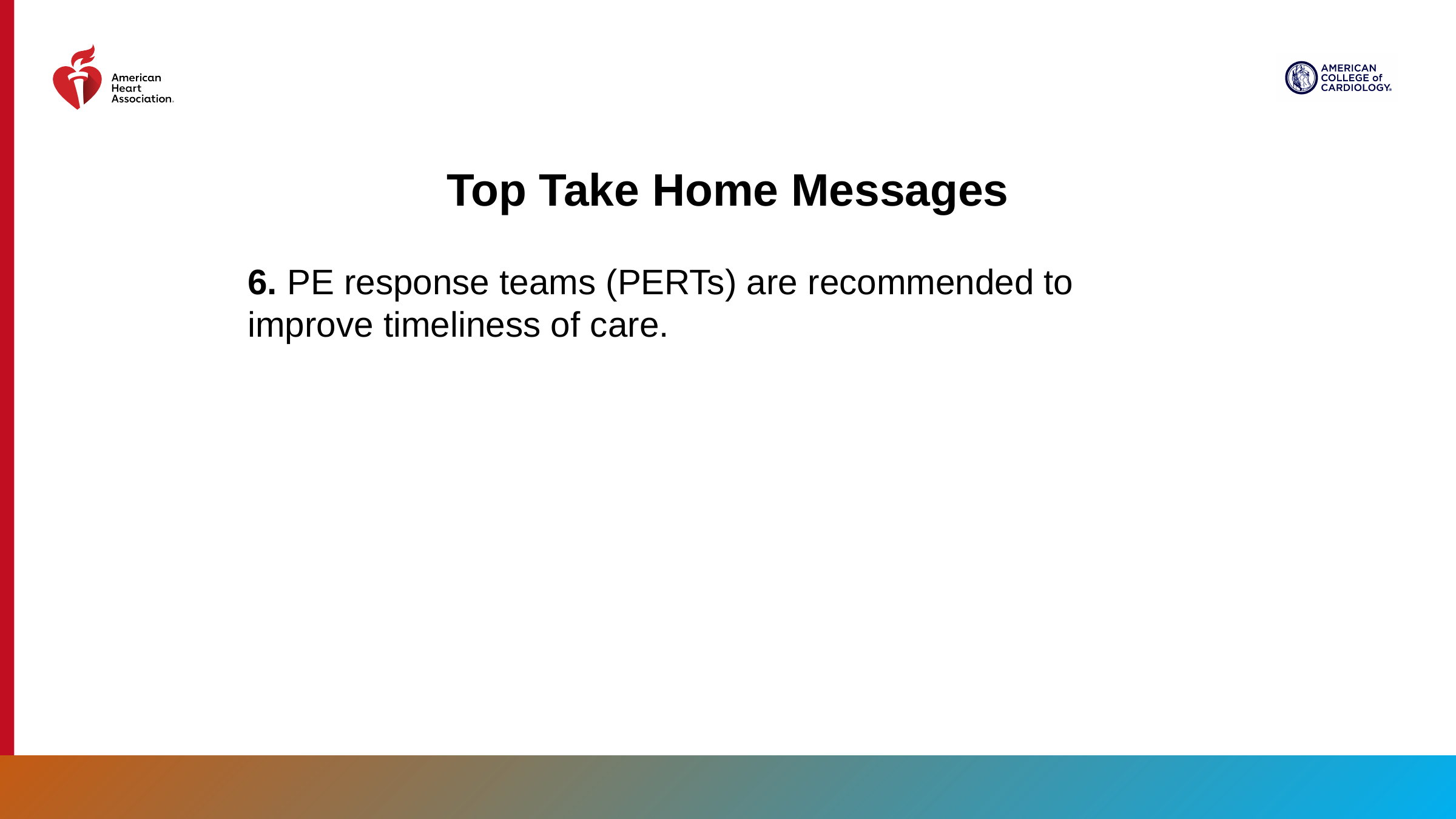

Top Take Home Messages
6. PE response teams (PERTs) are recommended to improve timeliness of care.